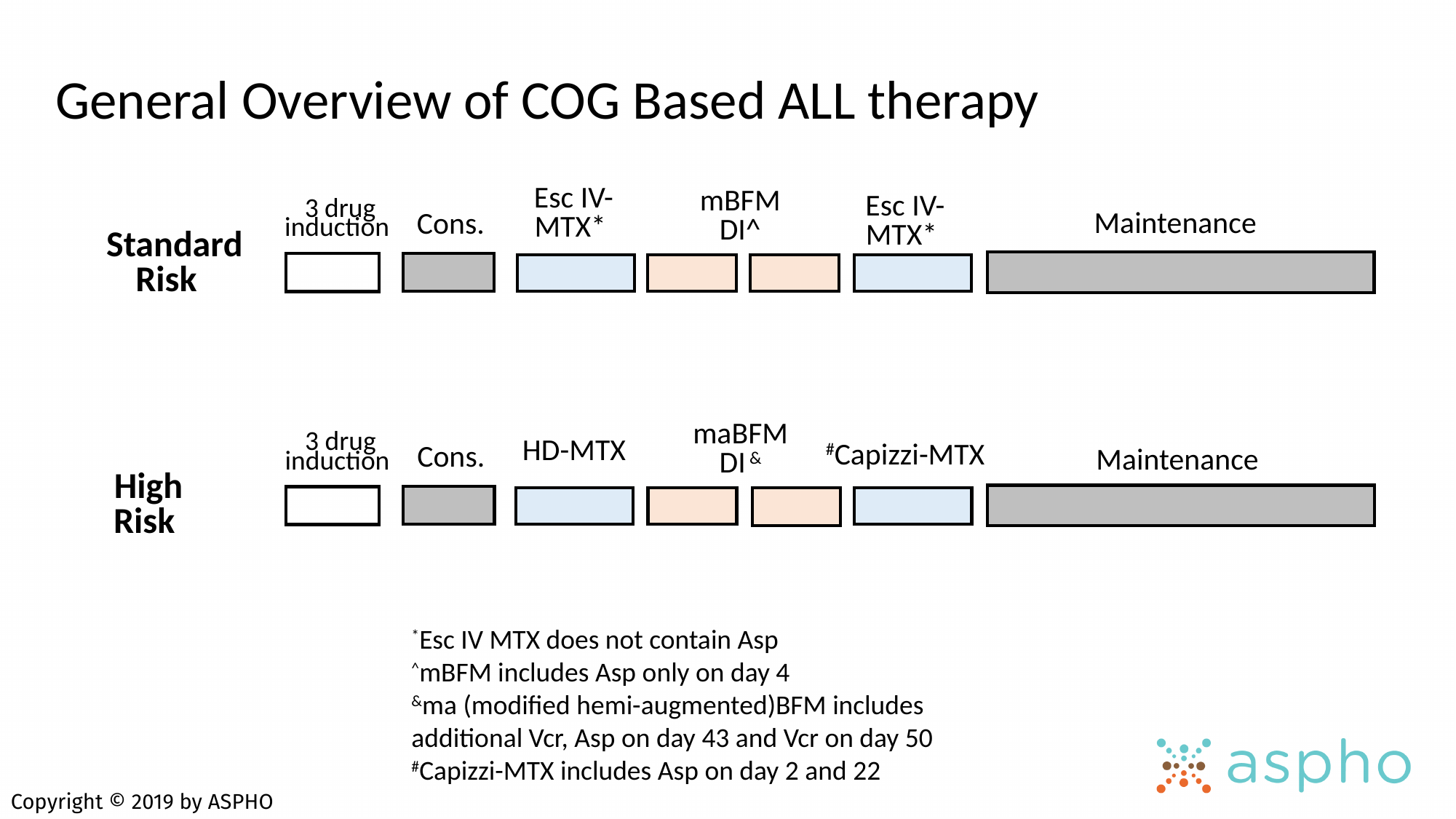

# General Overview of COG Based ALL therapy
Esc IV-
MTX*
mBFM DI^
Esc IV-
MTX*
3 drug
induction
Maintenance
Cons.
Standard
Risk

maBFM DI &
3 drug
induction
HD-MTX
#Capizzi-MTX
Cons.
Maintenance
High
Risk

*Esc IV MTX does not contain Asp
^mBFM includes Asp only on day 4
&ma (modified hemi-augmented)BFM includes additional Vcr, Asp on day 43 and Vcr on day 50
#Capizzi-MTX includes Asp on day 2 and 22

Copyright © 2019 by ASPHO